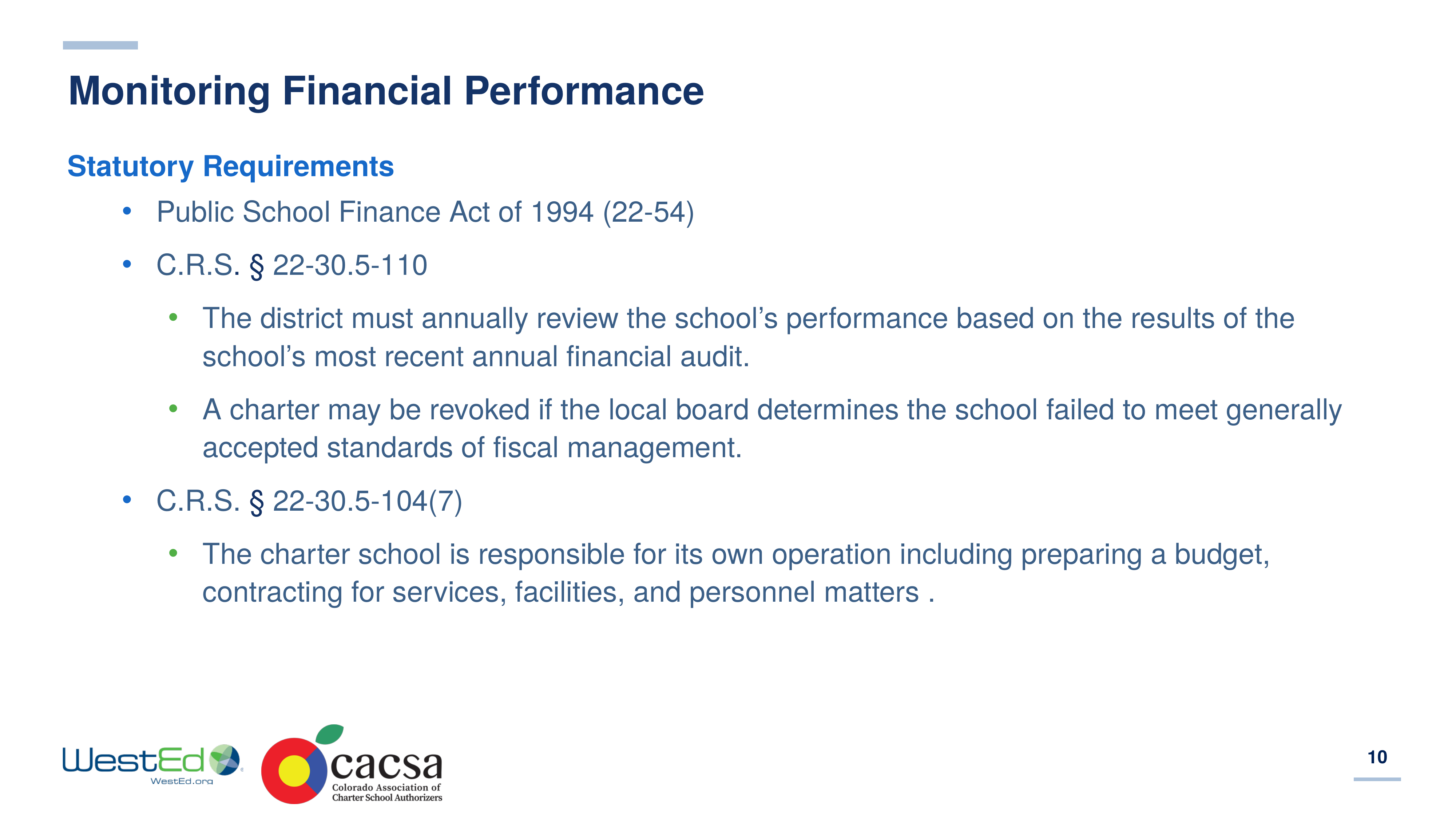

# Monitoring Financial Performance
Statutory Requirements
Public School Finance Act of 1994 (22-54)
C.R.S. § 22-30.5-110
The district must annually review the school’s performance based on the results of the school’s most recent annual financial audit.
A charter may be revoked if the local board determines the school failed to meet generally accepted standards of fiscal management.
C.R.S. § 22-30.5-104(7)
The charter school is responsible for its own operation including preparing a budget, contracting for services, facilities, and personnel matters .